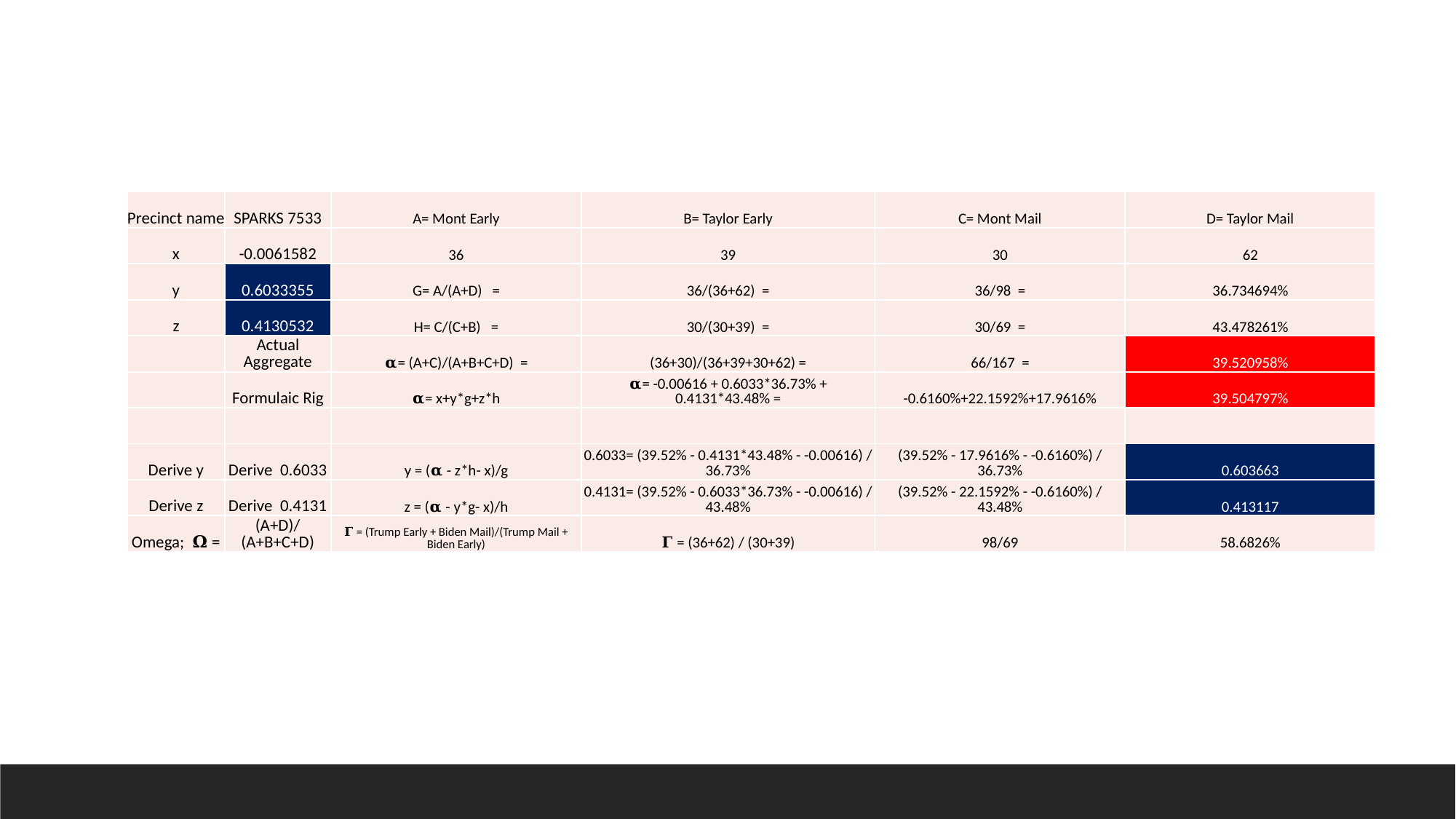

| Precinct name | SPARKS 7533 | A= Mont Early | B= Taylor Early | C= Mont Mail | D= Taylor Mail |
| --- | --- | --- | --- | --- | --- |
| x | -0.0061582 | 36 | 39 | 30 | 62 |
| y | 0.6033355 | G= A/(A+D) = | 36/(36+62) = | 36/98 = | 36.734694% |
| z | 0.4130532 | H= C/(C+B) = | 30/(30+39) = | 30/69 = | 43.478261% |
|  | Actual Aggregate | 𝛂= (A+C)/(A+B+C+D) = | (36+30)/(36+39+30+62) = | 66/167 = | 39.520958% |
|  | Formulaic Rig | 𝛂= x+y\*g+z\*h | 𝛂= -0.00616 + 0.6033\*36.73% + 0.4131\*43.48% = | -0.6160%+22.1592%+17.9616% | 39.504797% |
|  |  |  |  |  |  |
| Derive y | Derive 0.6033 | y = (𝛂 - z\*h- x)/g | 0.6033= (39.52% - 0.4131\*43.48% - -0.00616) / 36.73% | (39.52% - 17.9616% - -0.6160%) / 36.73% | 0.603663 |
| Derive z | Derive 0.4131 | z = (𝛂 - y\*g- x)/h | 0.4131= (39.52% - 0.6033\*36.73% - -0.00616) / 43.48% | (39.52% - 22.1592% - -0.6160%) / 43.48% | 0.413117 |
| Omega; 𝛀 = | (A+D)/(A+B+C+D) | 𝚪 = (Trump Early + Biden Mail)/(Trump Mail + Biden Early) | 𝚪 = (36+62) / (30+39) | 98/69 | 58.6826% |